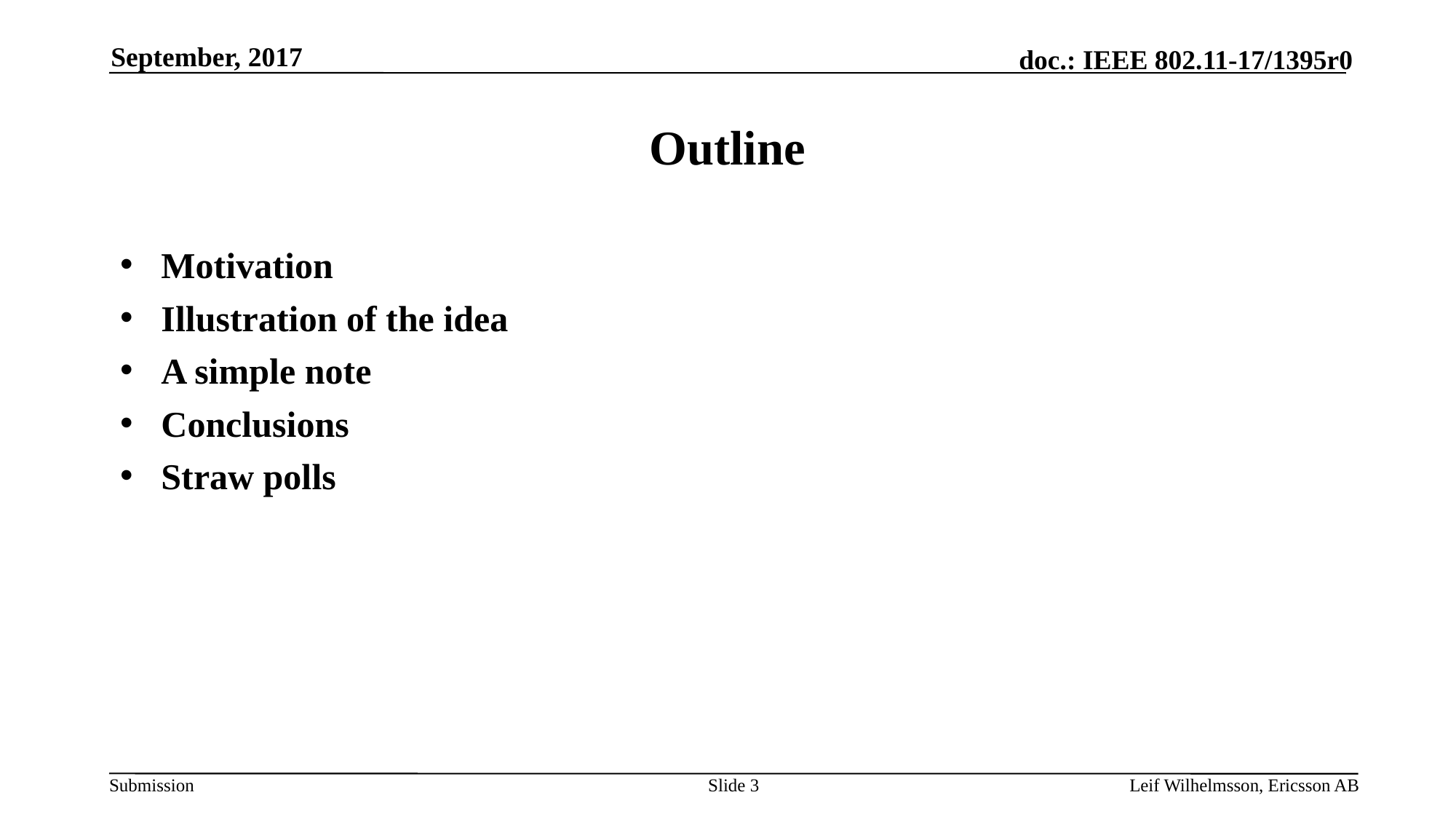

September, 2017
# Outline
Motivation
Illustration of the idea
A simple note
Conclusions
Straw polls

Slide 3
Leif Wilhelmsson, Ericsson AB